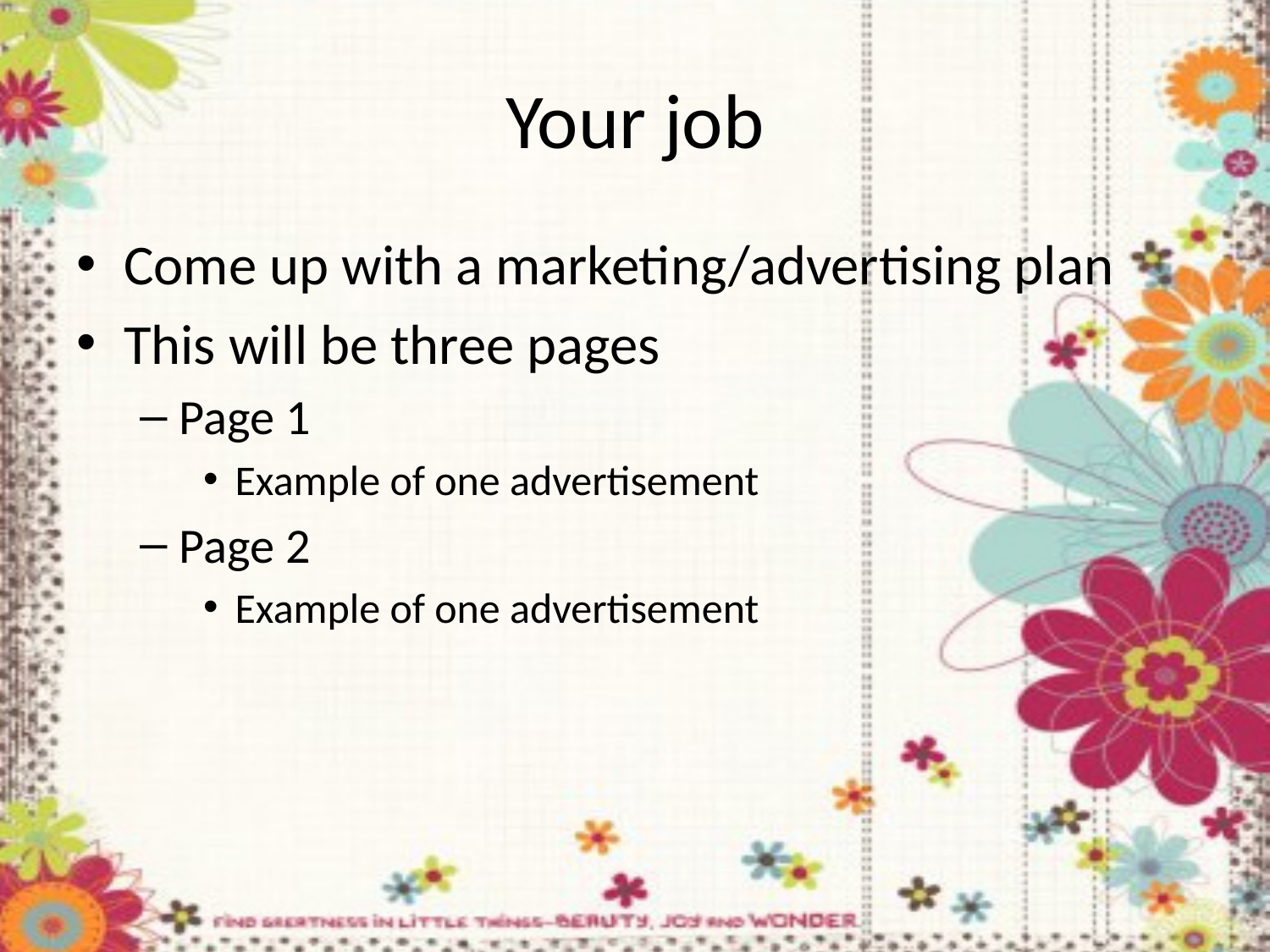

# Your job
Come up with a marketing/advertising plan
This will be three pages
Page 1
Example of one advertisement
Page 2
Example of one advertisement